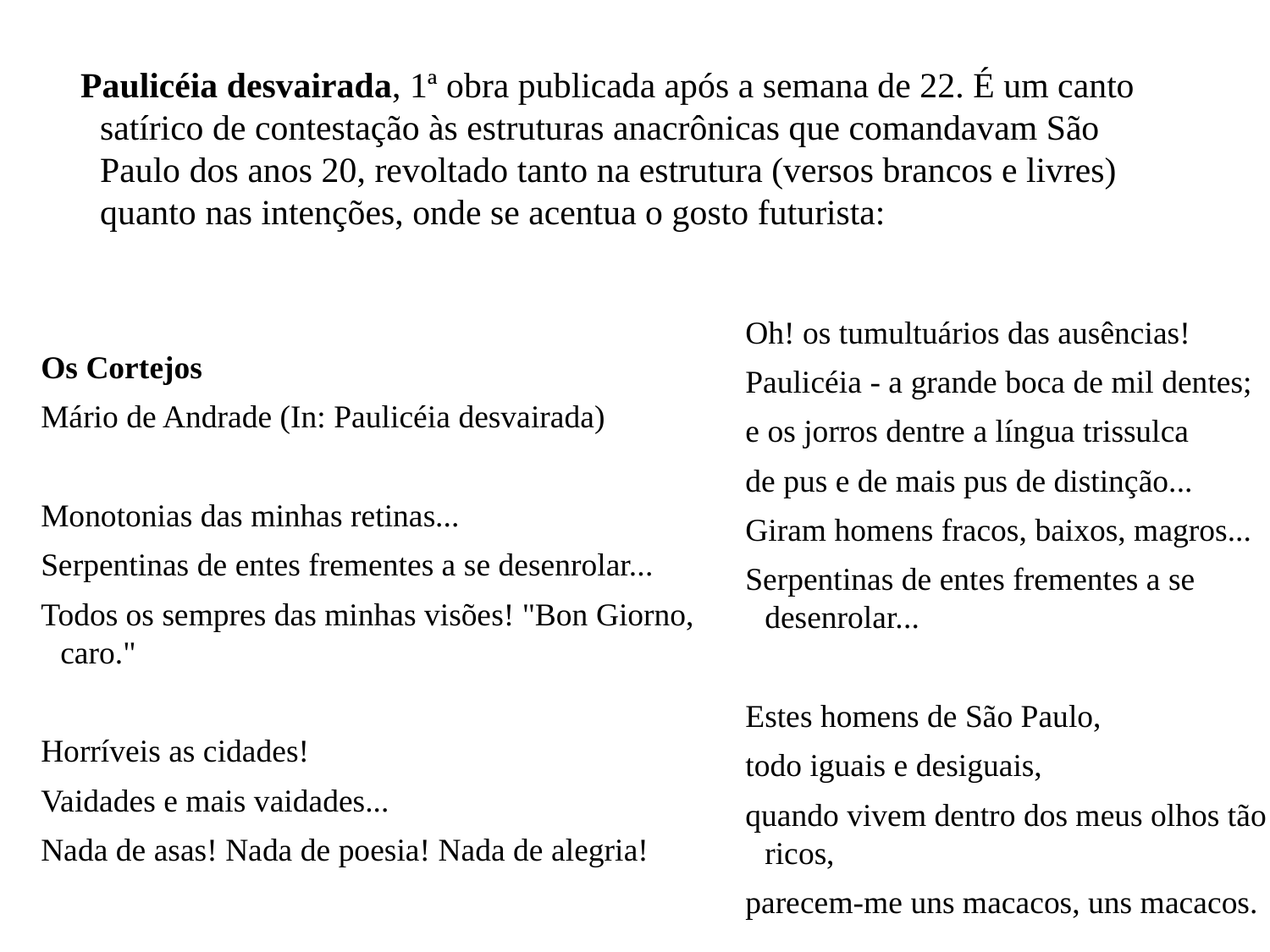

Paulicéia desvairada, 1ª obra publicada após a semana de 22. É um canto satírico de contestação às estruturas anacrônicas que comandavam São Paulo dos anos 20, revoltado tanto na estrutura (versos brancos e livres) quanto nas intenções, onde se acentua o gosto futurista:

Oh! os tumultuários das ausências!
Paulicéia - a grande boca de mil dentes;
e os jorros dentre a língua trissulca
de pus e de mais pus de distinção...
Giram homens fracos, baixos, magros...
Serpentinas de entes frementes a se desenrolar...

Estes homens de São Paulo,
todo iguais e desiguais,
quando vivem dentro dos meus olhos tão ricos,
parecem-me uns macacos, uns macacos.
Os Cortejos
Mário de Andrade (In: Paulicéia desvairada)

Monotonias das minhas retinas...
Serpentinas de entes frementes a se desenrolar...
Todos os sempres das minhas visões! "Bon Giorno, caro."

Horríveis as cidades!
Vaidades e mais vaidades...
Nada de asas! Nada de poesia! Nada de alegria!